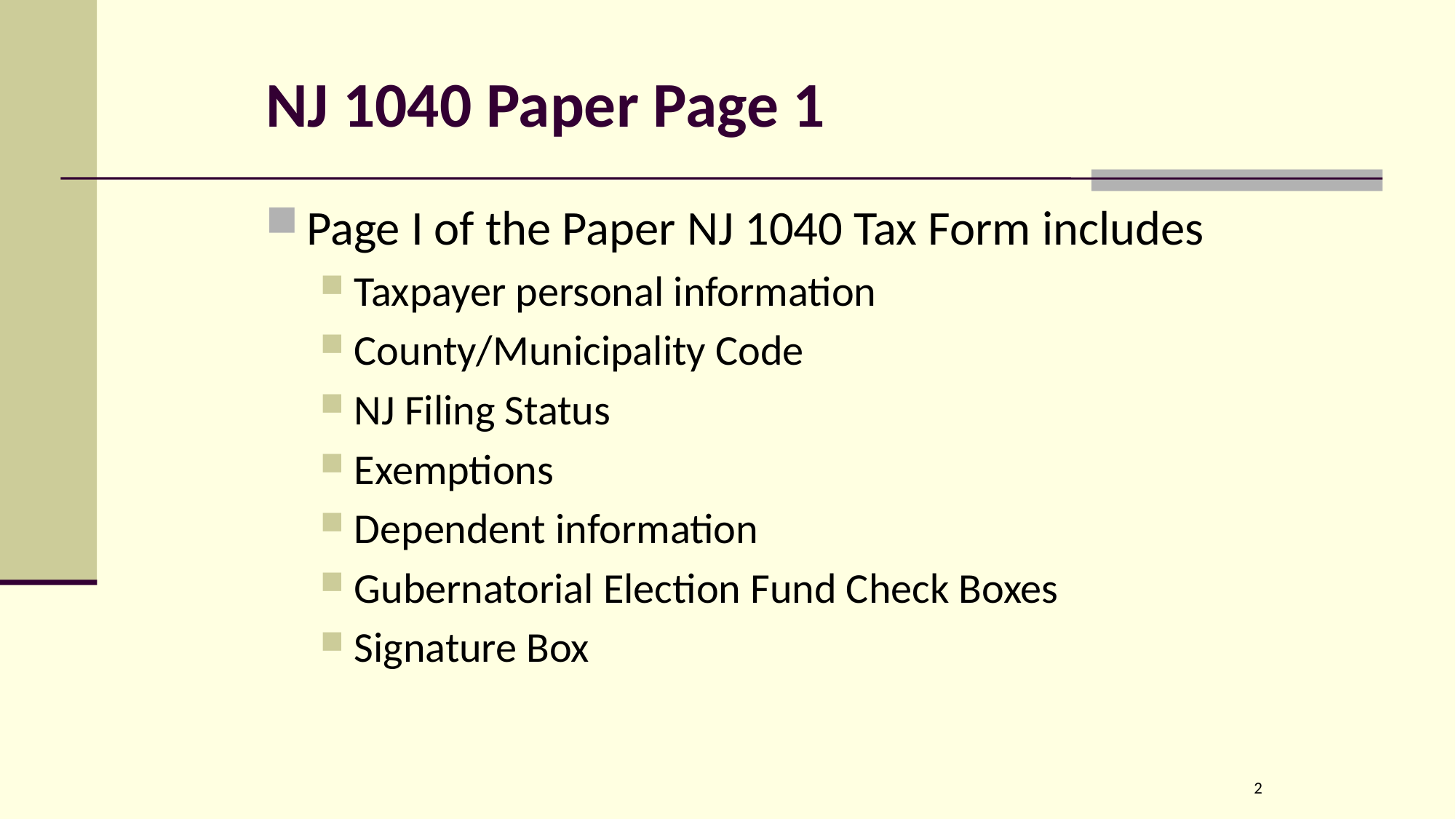

# NJ 1040 Paper Page 1
Page I of the Paper NJ 1040 Tax Form includes
Taxpayer personal information
County/Municipality Code
NJ Filing Status
Exemptions
Dependent information
Gubernatorial Election Fund Check Boxes
Signature Box

2